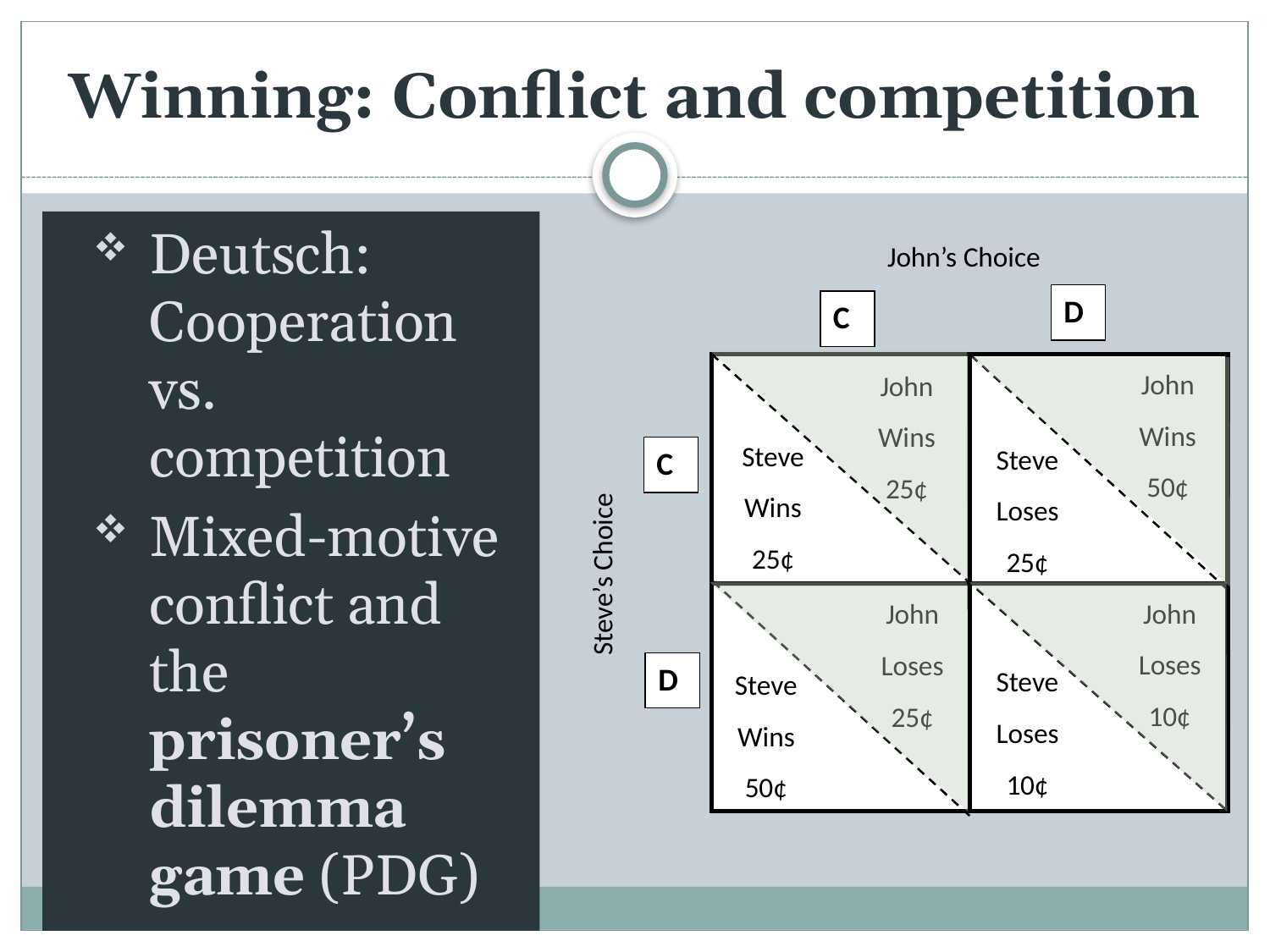

# Winning: Conflict and competition
Deutsch:  Cooperation vs. competition
Mixed-motive conflict and the prisoner’s dilemma game (PDG)
John’s Choice
D
C

John
Wins
50¢
John
Wins
25¢
Steve’s Choice
Steve
Wins
25¢
Steve
Loses
25¢
C

John
Loses
10¢
John
Loses
25¢
D
Steve
Loses
10¢
Steve
Wins
50¢